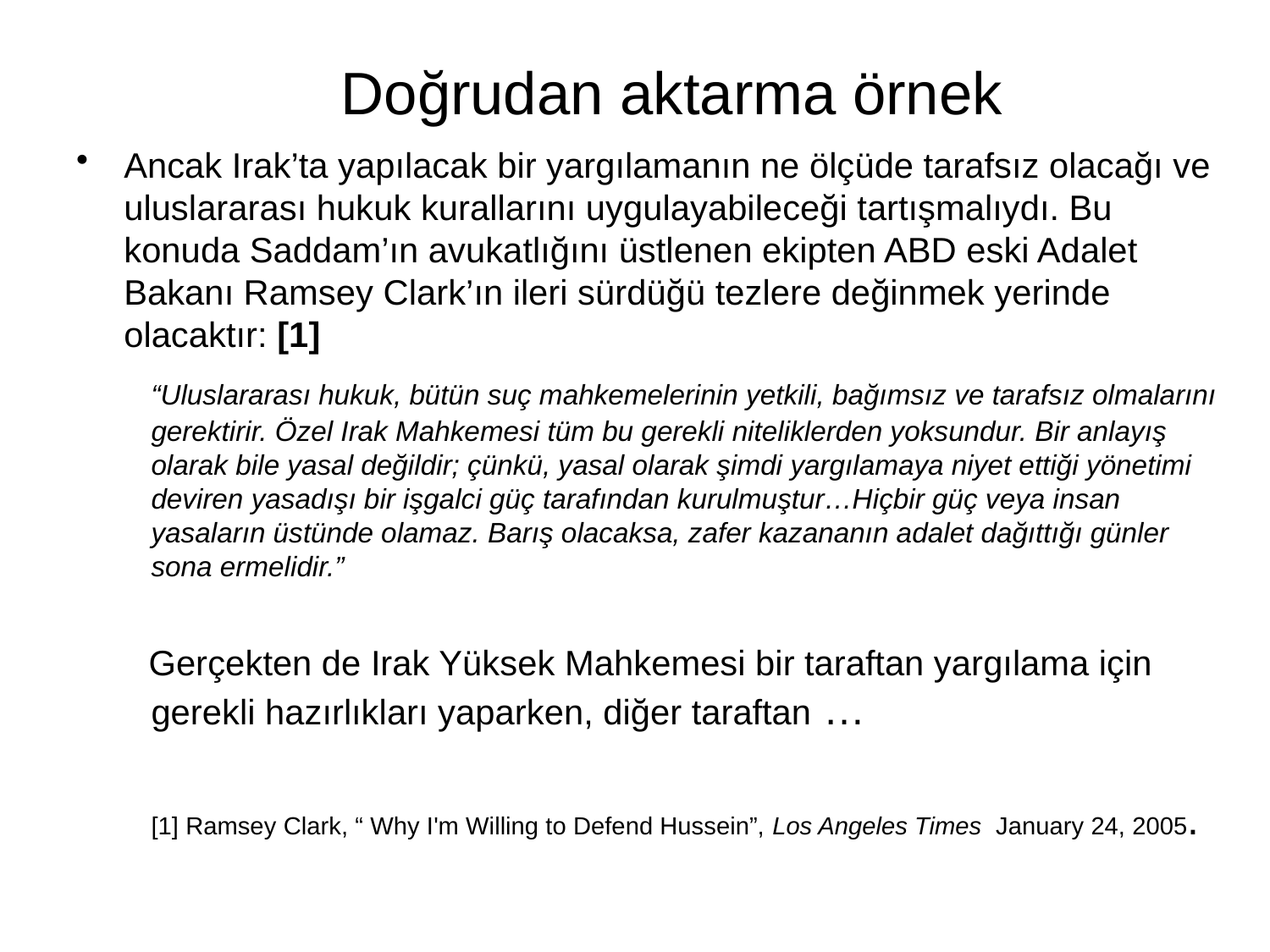

# Doğrudan aktarma örnek
Ancak Irak’ta yapılacak bir yargılamanın ne ölçüde tarafsız olacağı ve uluslararası hukuk kurallarını uygulayabileceği tartışmalıydı. Bu konuda Saddam’ın avukatlığını üstlenen ekipten ABD eski Adalet Bakanı Ramsey Clark’ın ileri sürdüğü tezlere değinmek yerinde olacaktır: [1]
	“Uluslararası hukuk, bütün suç mahkemelerinin yetkili, bağımsız ve tarafsız olmalarını gerektirir. Özel Irak Mahkemesi tüm bu gerekli niteliklerden yoksundur. Bir anlayış olarak bile yasal değildir; çünkü, yasal olarak şimdi yargılamaya niyet ettiği yönetimi deviren yasadışı bir işgalci güç tarafından kurulmuştur…Hiçbir güç veya insan yasaların üstünde olamaz. Barış olacaksa, zafer kazananın adalet dağıttığı günler sona ermelidir.”

Gerçekten de Irak Yüksek Mahkemesi bir taraftan yargılama için gerekli hazırlıkları yaparken, diğer taraftan …
[1] Ramsey Clark, “ Why I'm Willing to Defend Hussein”, Los Angeles Times  January 24, 2005.